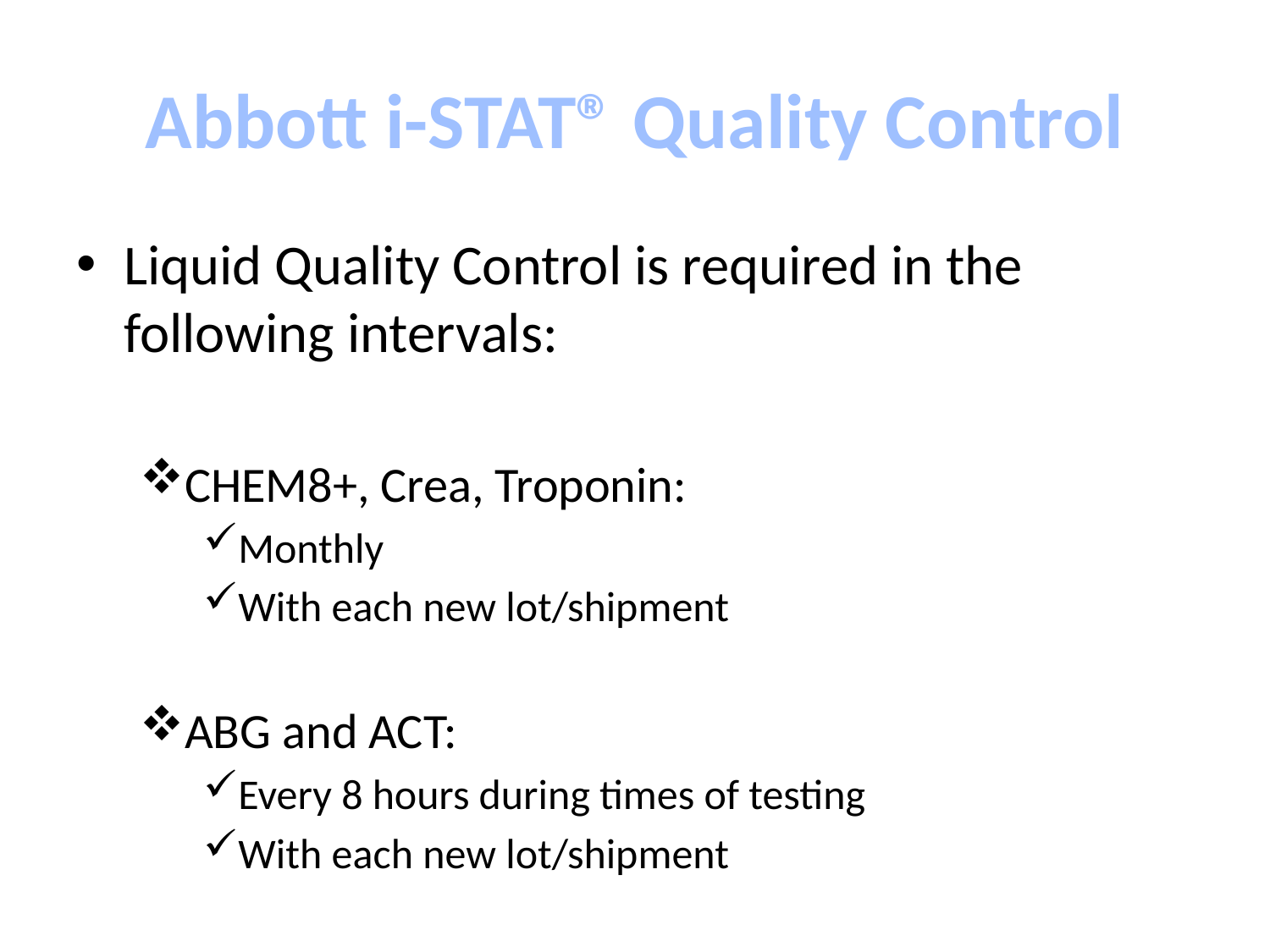

# Abbott i-STAT® Quality Control
Liquid Quality Control is required in the following intervals:

CHEM8+, Crea, Troponin:
Monthly
With each new lot/shipment

ABG and ACT:
Every 8 hours during times of testing
With each new lot/shipment